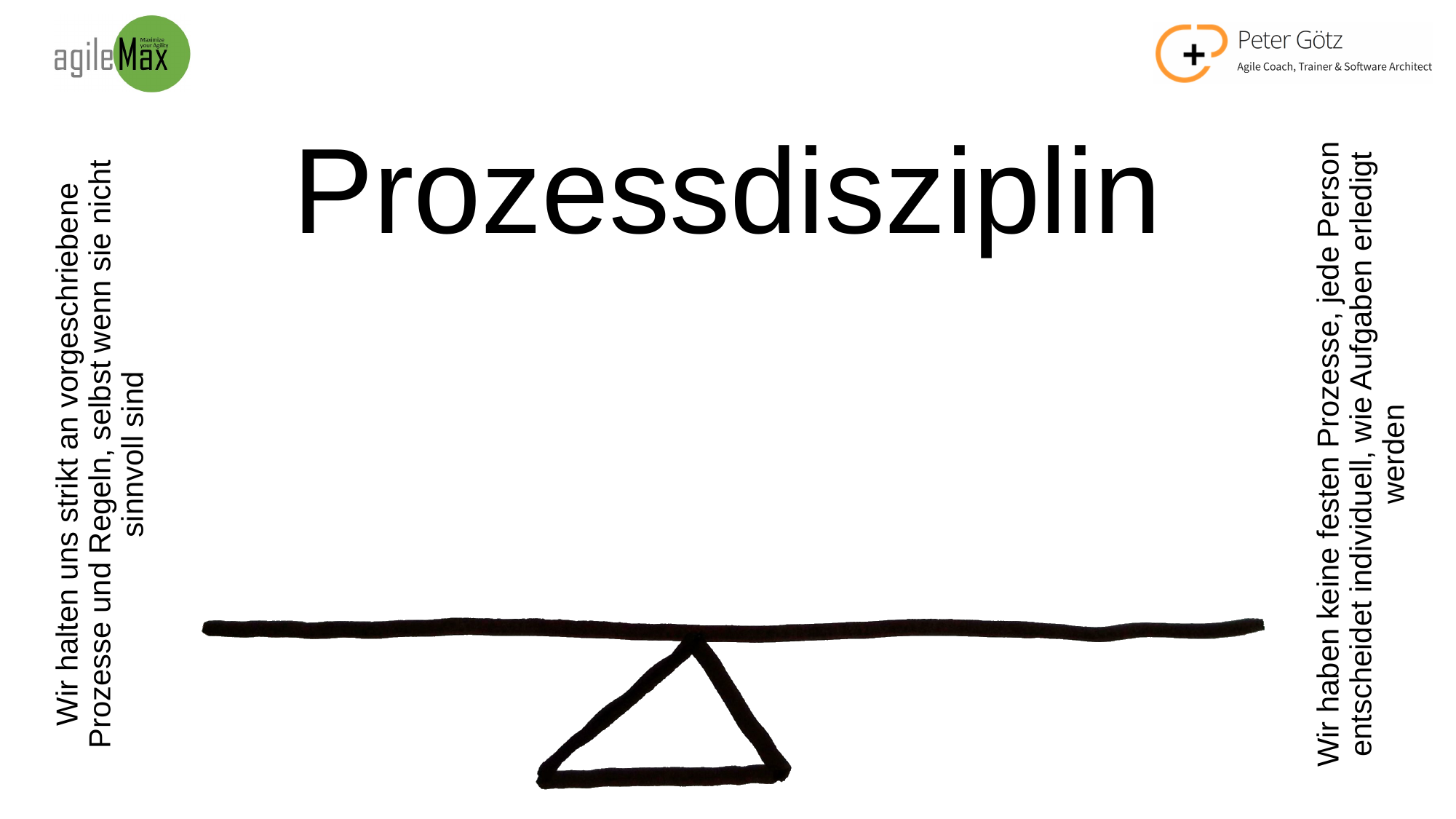

# Prozessdisziplin
Wir halten uns strikt an vorgeschriebene Prozesse und Regeln, selbst wenn sie nicht sinnvoll sind
Wir haben keine festen Prozesse, jede Person entscheidet individuell, wie Aufgaben erledigt werden